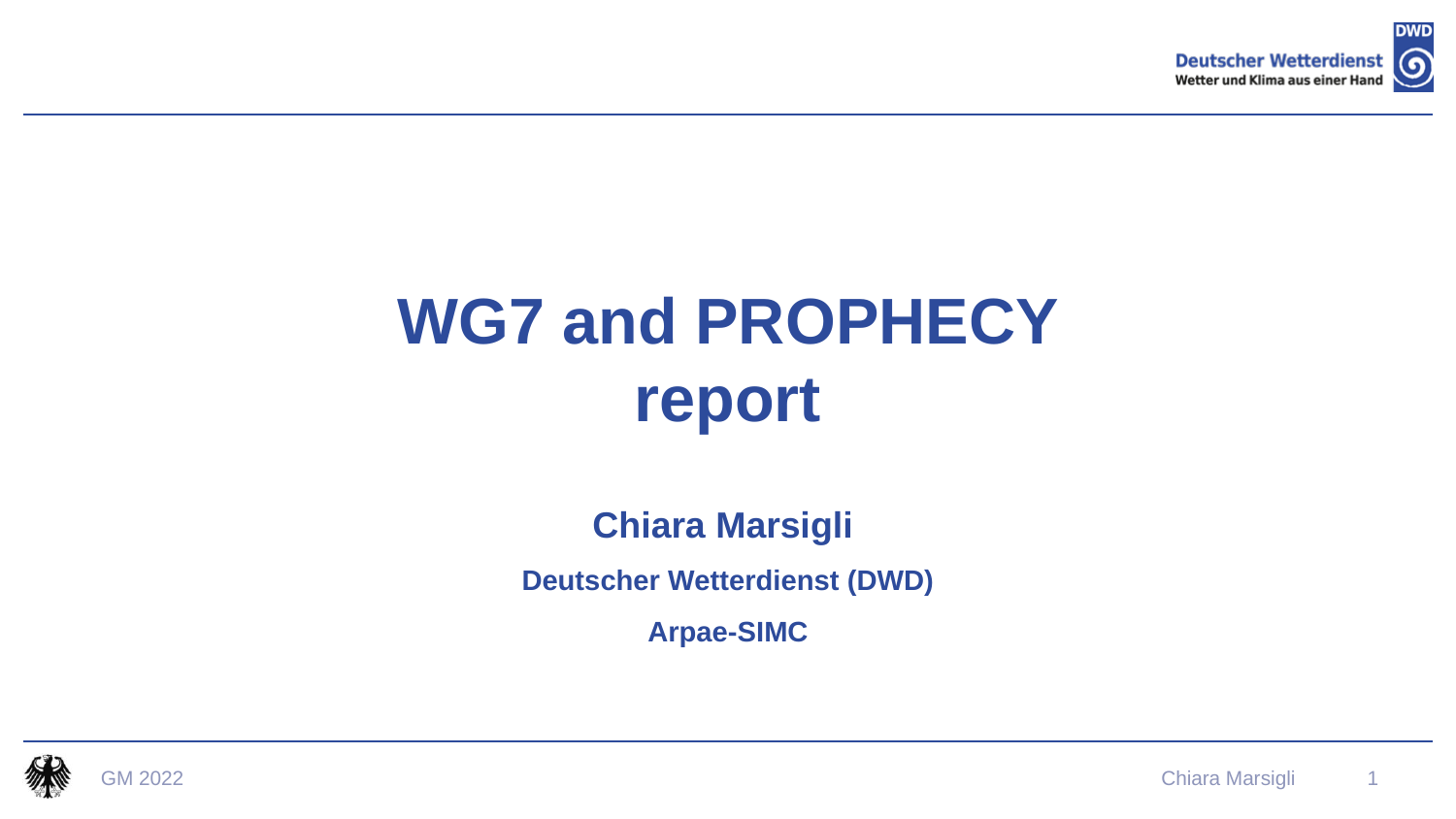

WG7 and PROPHECY report
Chiara Marsigli
Deutscher Wetterdienst (DWD)
Arpae-SIMC
GM 2022
Chiara Marsigli
1